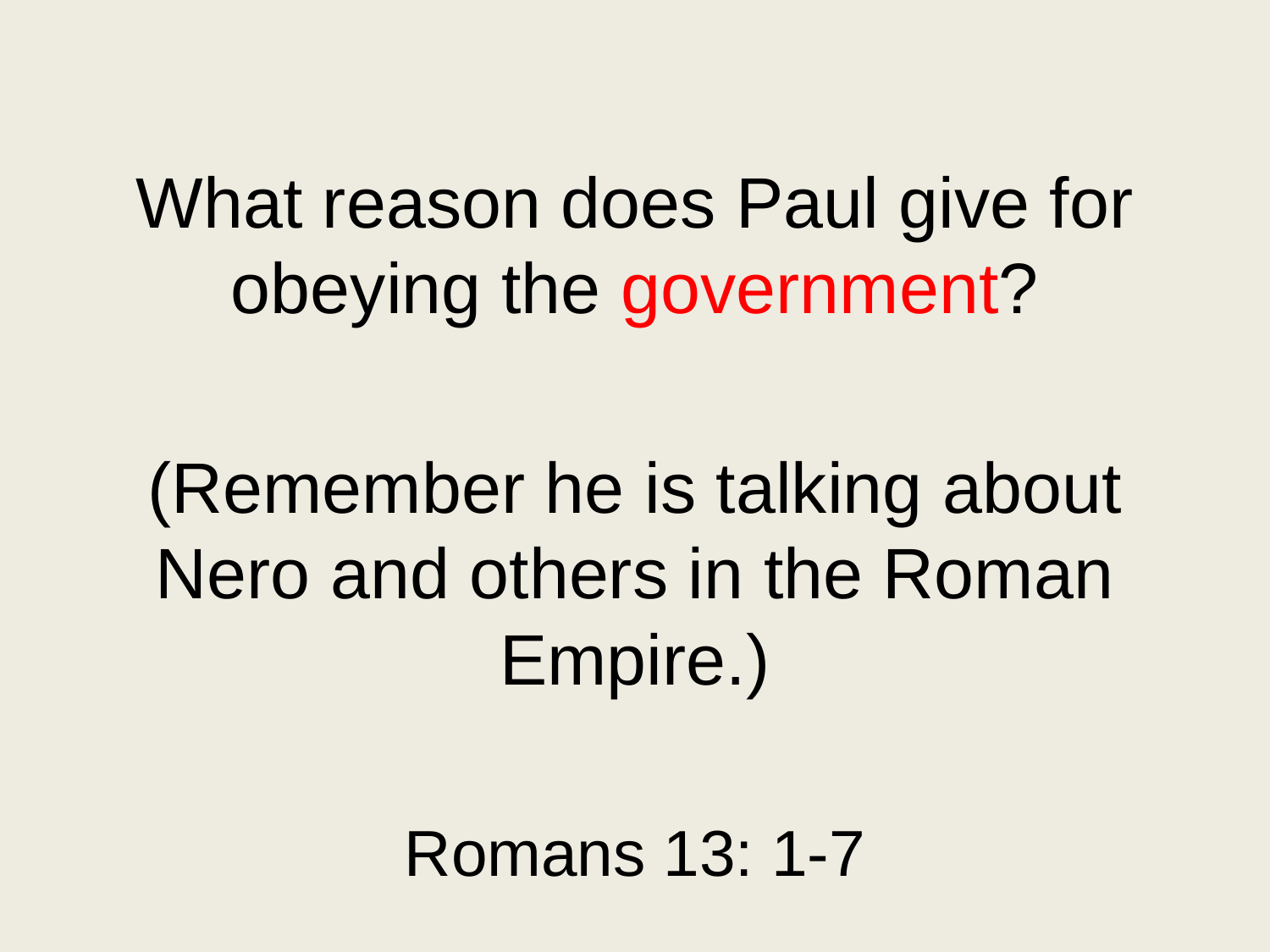

What reason does Paul give for obeying the government?

(Remember he is talking about Nero and others in the Roman Empire.)

Romans 13: 1-7